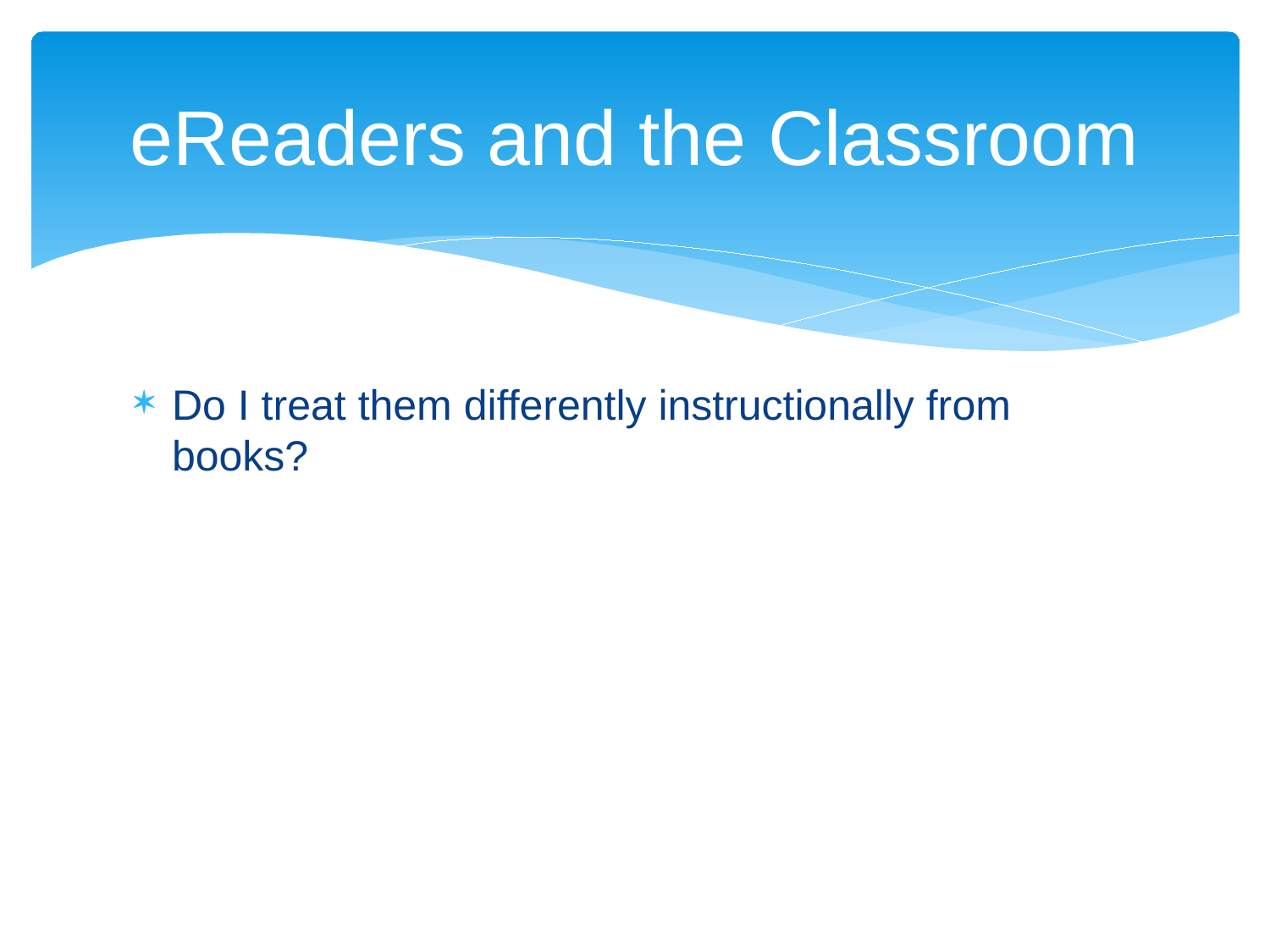

# eReaders and the Classroom
Do I treat them differently instructionally from books?